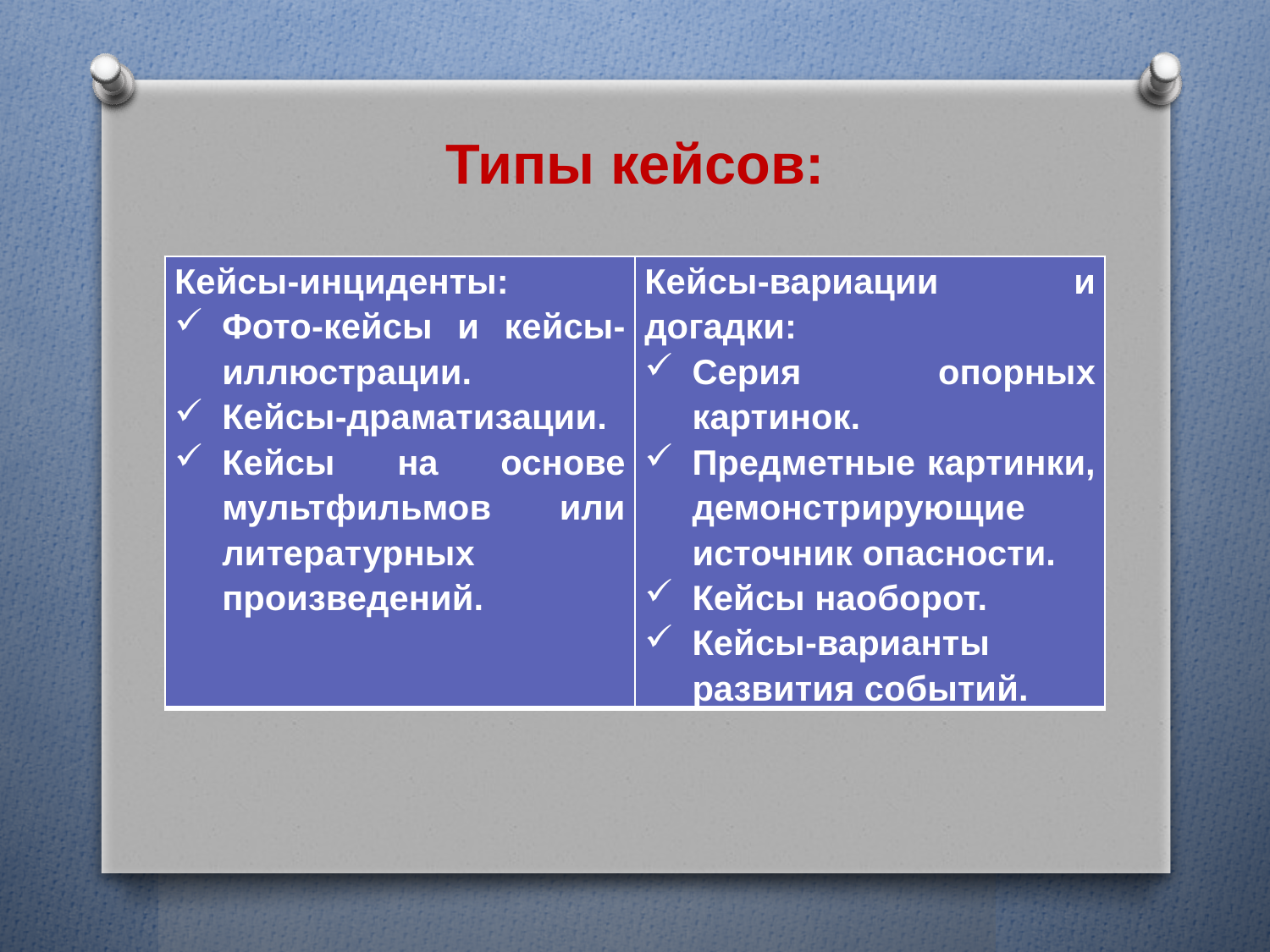

Типы кейсов:

#
| Кейсы-инциденты: Фото-кейсы и кейсы-иллюстрации. Кейсы-драматизации. Кейсы на основе мультфильмов или литературных произведений. | Кейсы-вариации и догадки: Серия опорных картинок. Предметные картинки, демонстрирующие источник опасности. Кейсы наоборот. Кейсы-варианты развития событий. |
| --- | --- |